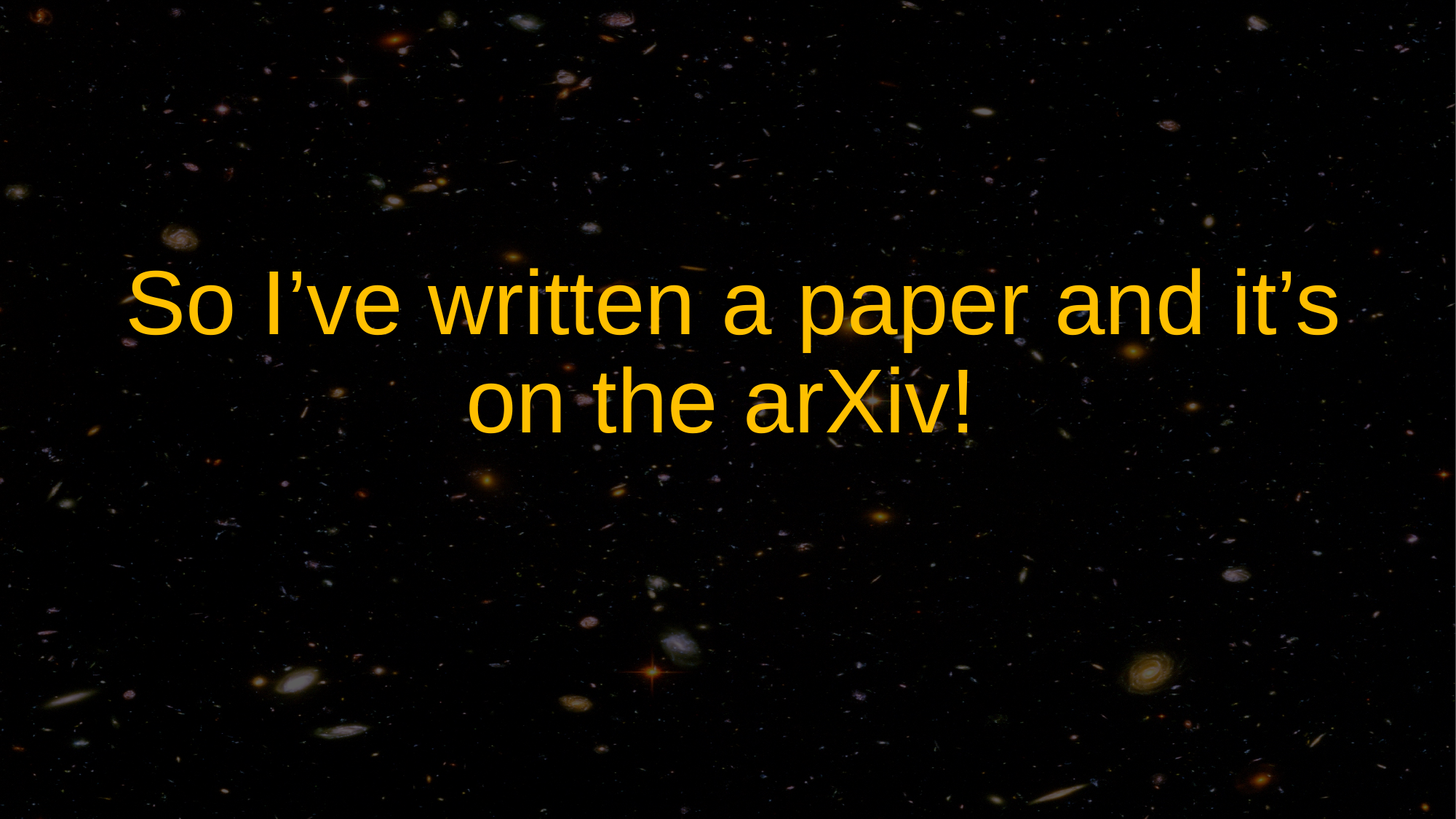

So I’ve written a paper and it’s on the arXiv!